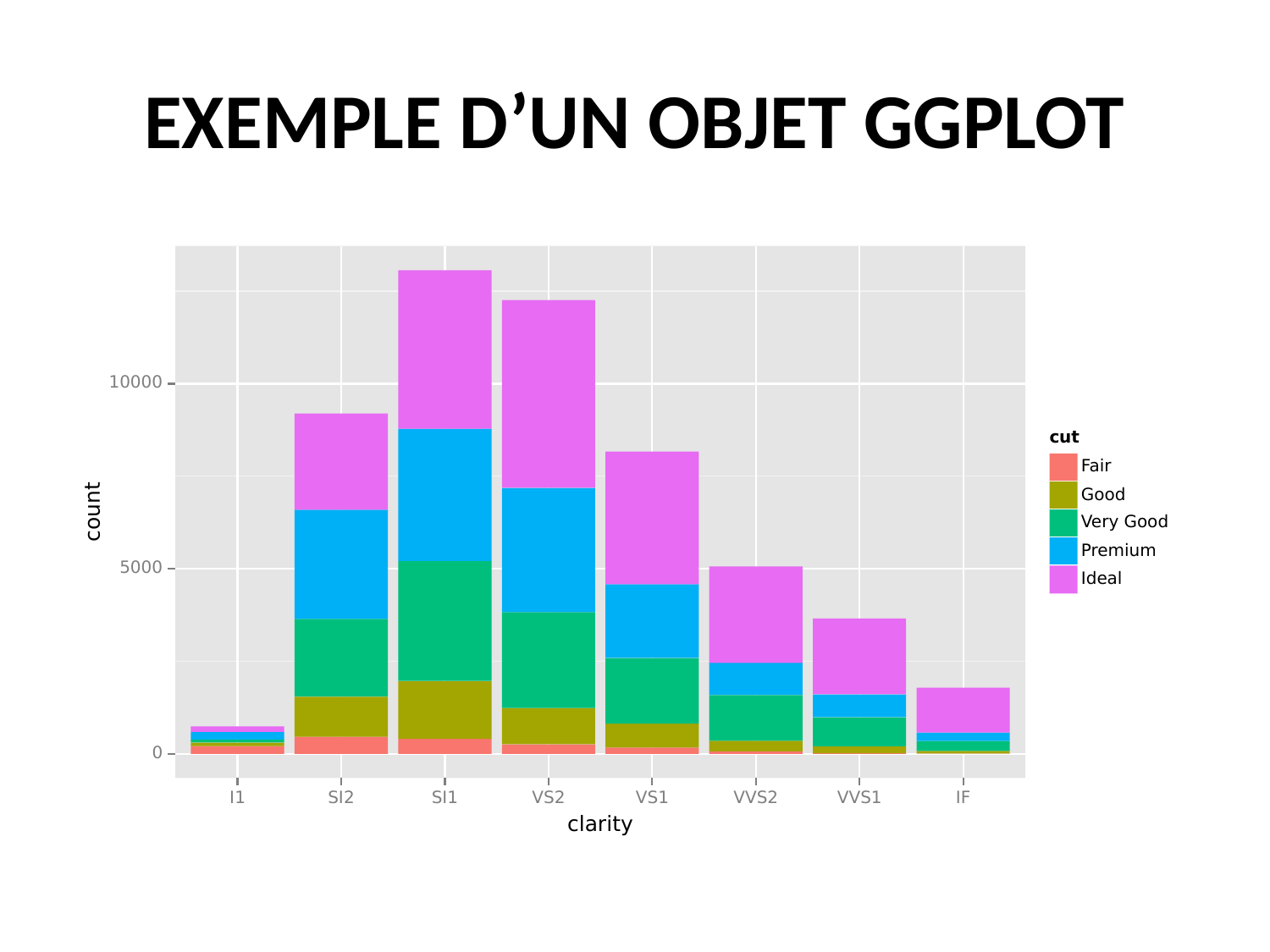

# Exemple d’un objet ggplot

10000

cut

Fair

Good

count

Very Good

Premium
5000

Ideal

0

I1
SI2
SI1
VS2
VS1
VVS2
VVS1
IF
clarity